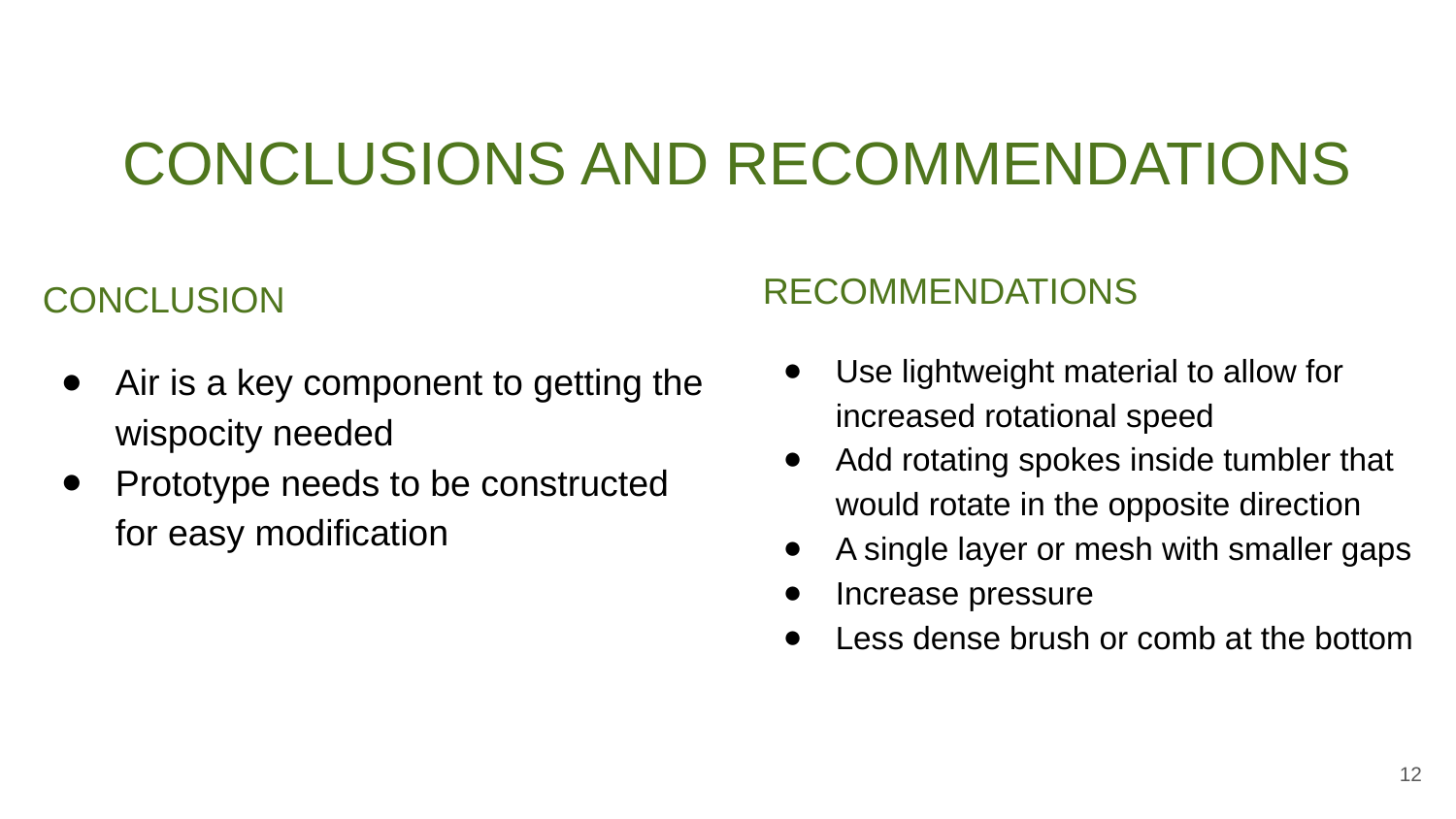

# CONCLUSIONS AND RECOMMENDATIONS
RECOMMENDATIONS
Use lightweight material to allow for increased rotational speed
Add rotating spokes inside tumbler that would rotate in the opposite direction
A single layer or mesh with smaller gaps
Increase pressure
Less dense brush or comb at the bottom
CONCLUSION
Air is a key component to getting the wispocity needed
Prototype needs to be constructed for easy modification
12